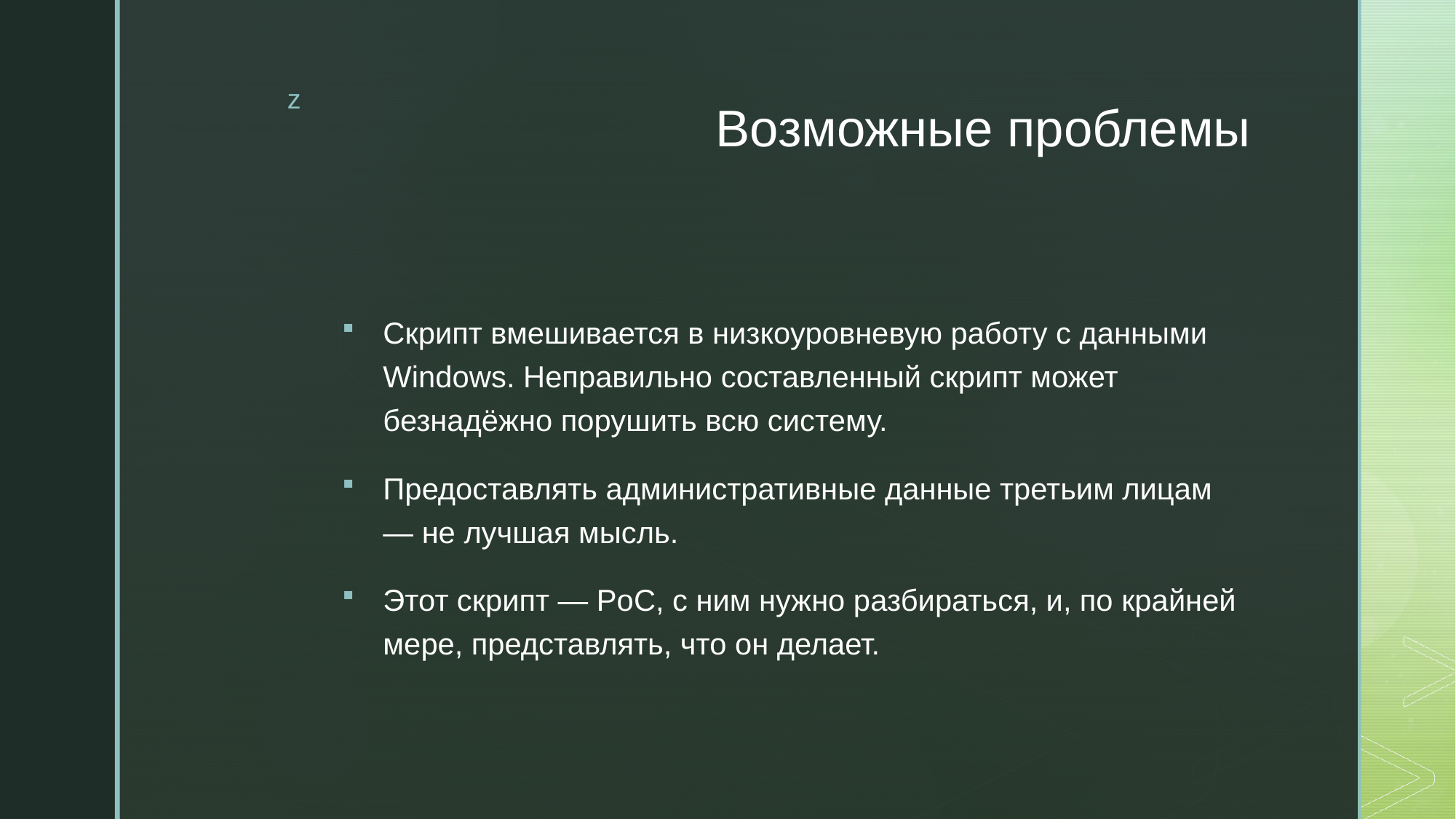

# Возможные проблемы
Скрипт вмешивается в низкоуровневую работу с данными Windows. Неправильно составленный скрипт может безнадёжно порушить всю систему.
Предоставлять административные данные третьим лицам — не лучшая мысль.
Этот скрипт — PoC, с ним нужно разбираться, и, по крайней мере, представлять, что он делает.